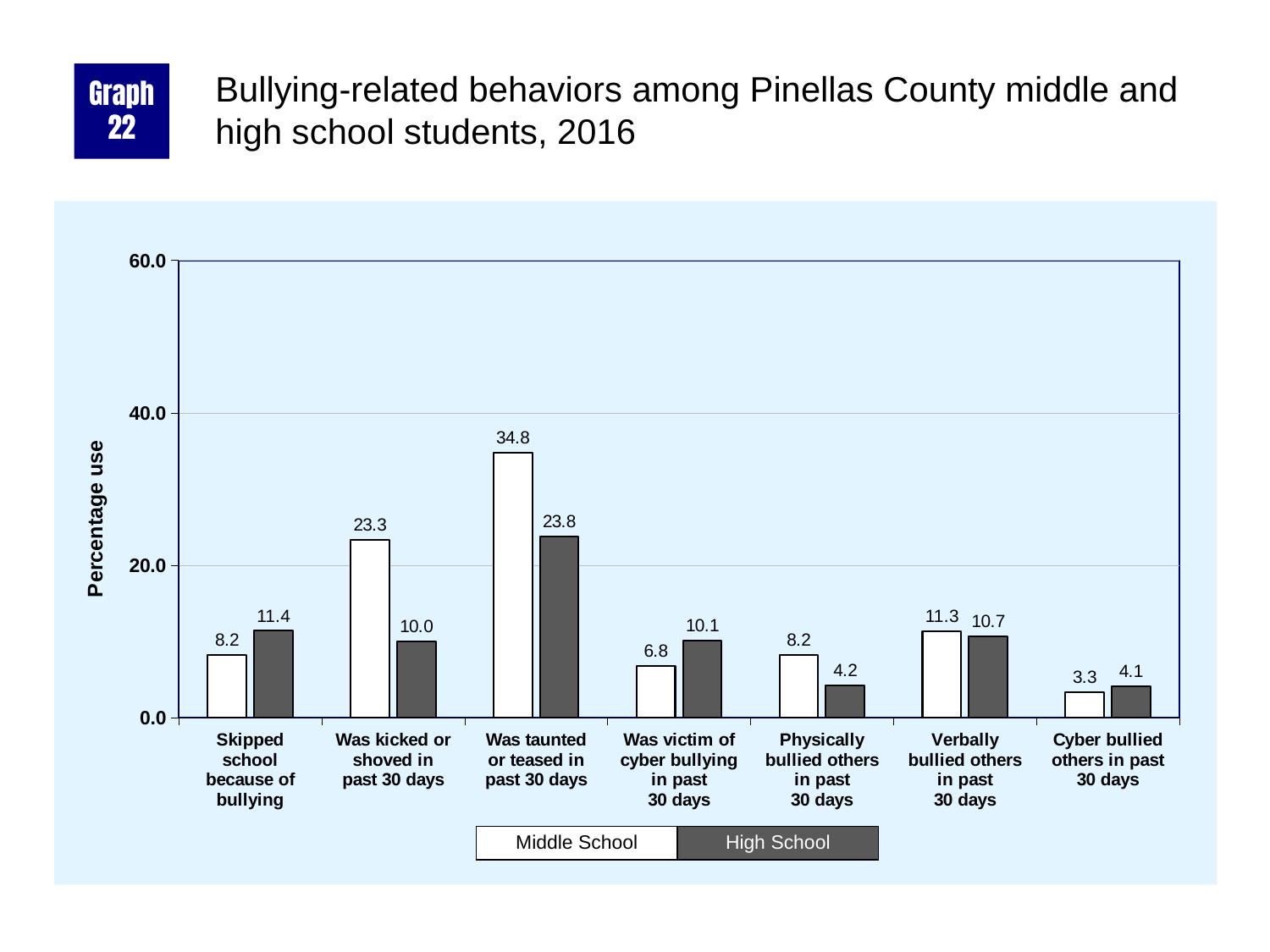

Graph 22
Bullying-related behaviors among Pinellas County middle and high school students, 2016

### Chart

| Category | Middle School | High School |
|---|---|---|
| Skipped
school
because of
bullying | 8.2 | 11.4 |
| Was kicked or
shoved in
past 30 days | 23.3 | 10.0 |
| Was taunted
or teased in
past 30 days | 34.8 | 23.8 |
| Was victim of
cyber bullying
in past
30 days | 6.8 | 10.1 |
| Physically
bullied others
in past
30 days | 8.2 | 4.2 |
| Verbally
bullied others
in past
30 days | 11.3 | 10.7 |
| Cyber bullied
others in past
30 days | 3.3 | 4.1 |
Middle School
High School